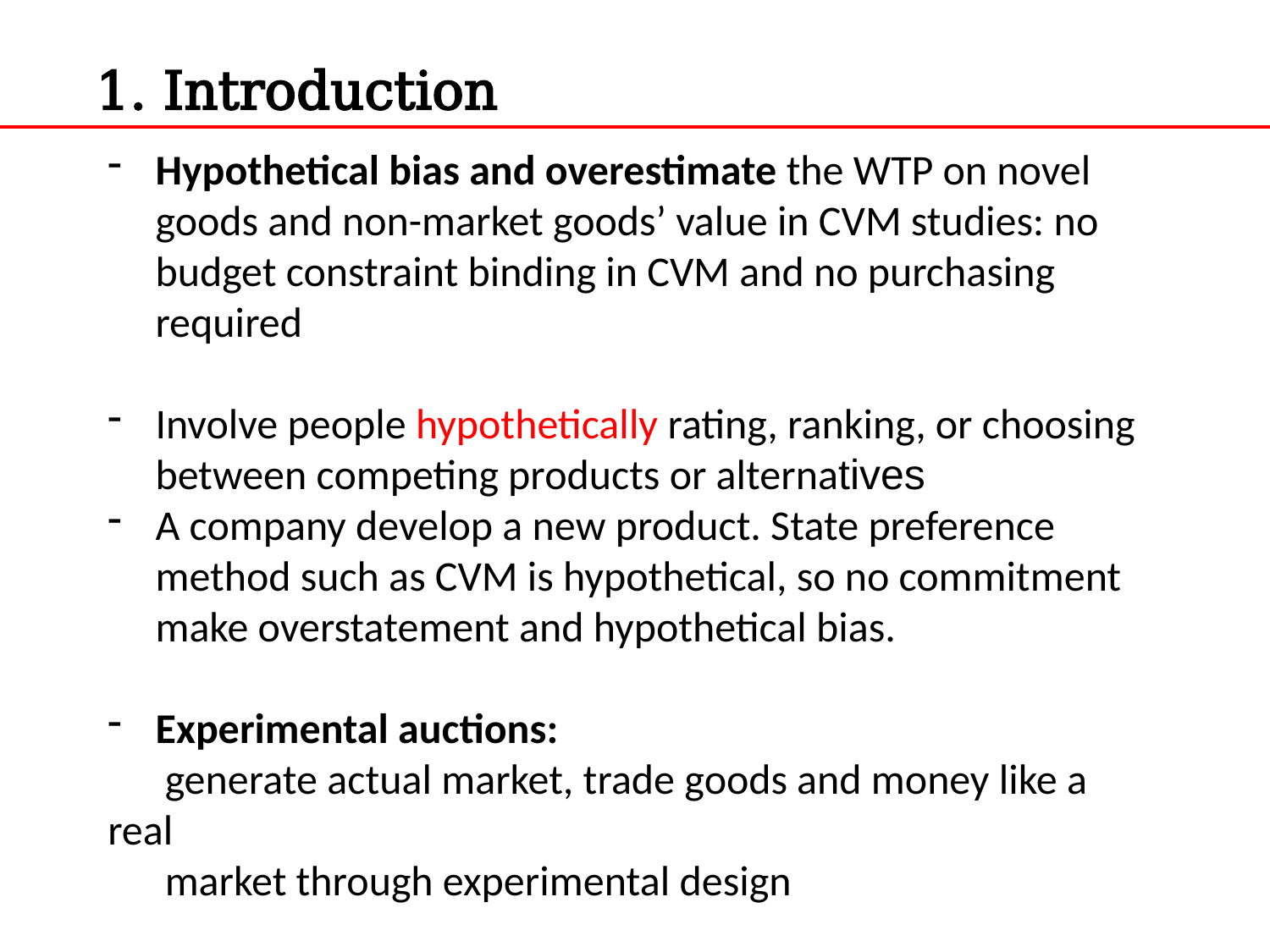

1. Introduction
Hypothetical bias and overestimate the WTP on novel goods and non-market goods’ value in CVM studies: no budget constraint binding in CVM and no purchasing required

Involve people hypothetically rating, ranking, or choosing between competing products or alternatives
A company develop a new product. State preference method such as CVM is hypothetical, so no commitment make overstatement and hypothetical bias.

Experimental auctions:
      generate actual market, trade goods and money like a real
      market through experimental design